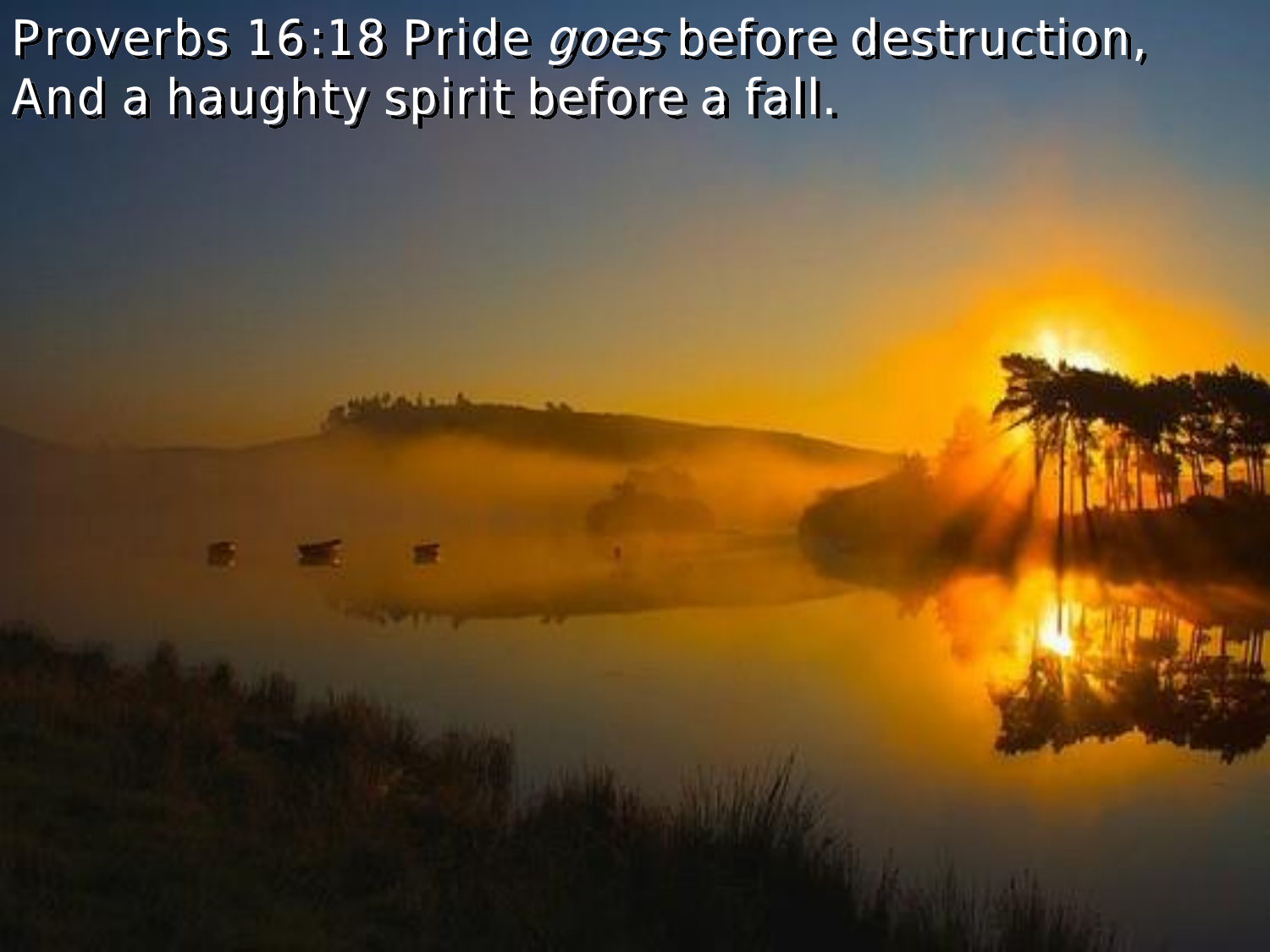

Proverbs 16:18 Pride goes before destruction, And a haughty spirit before a fall.